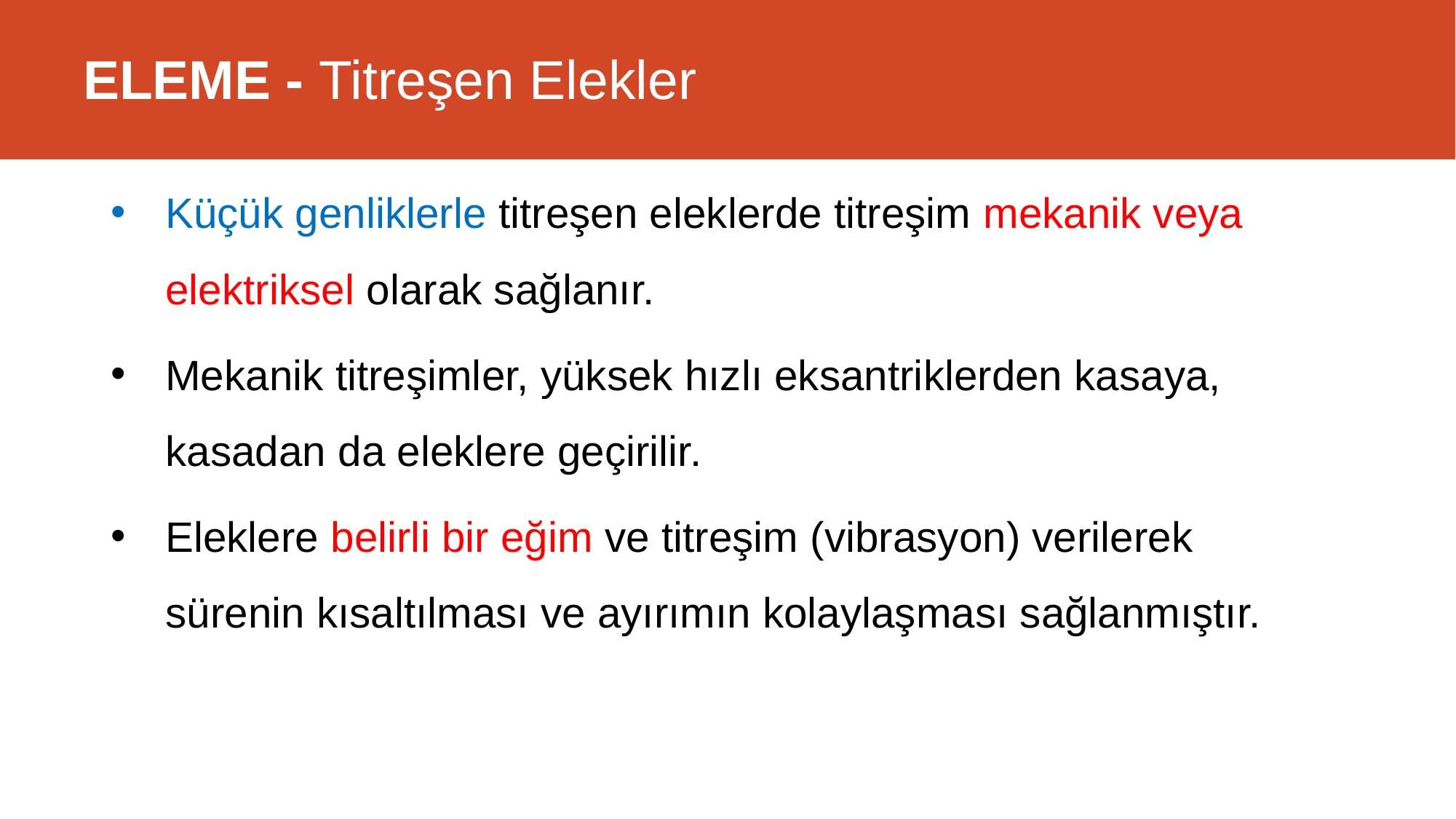

# ELEME - Titreşen Elekler
Küçük genliklerle titreşen eleklerde titreşim mekanik veya elektriksel olarak sağlanır.
Mekanik titreşimler, yüksek hızlı eksantriklerden kasaya, kasadan da eleklere geçirilir.
Eleklere belirli bir eğim ve titreşim (vibrasyon) verilerek sürenin kısaltılması ve ayırımın kolaylaşması sağlanmıştır.